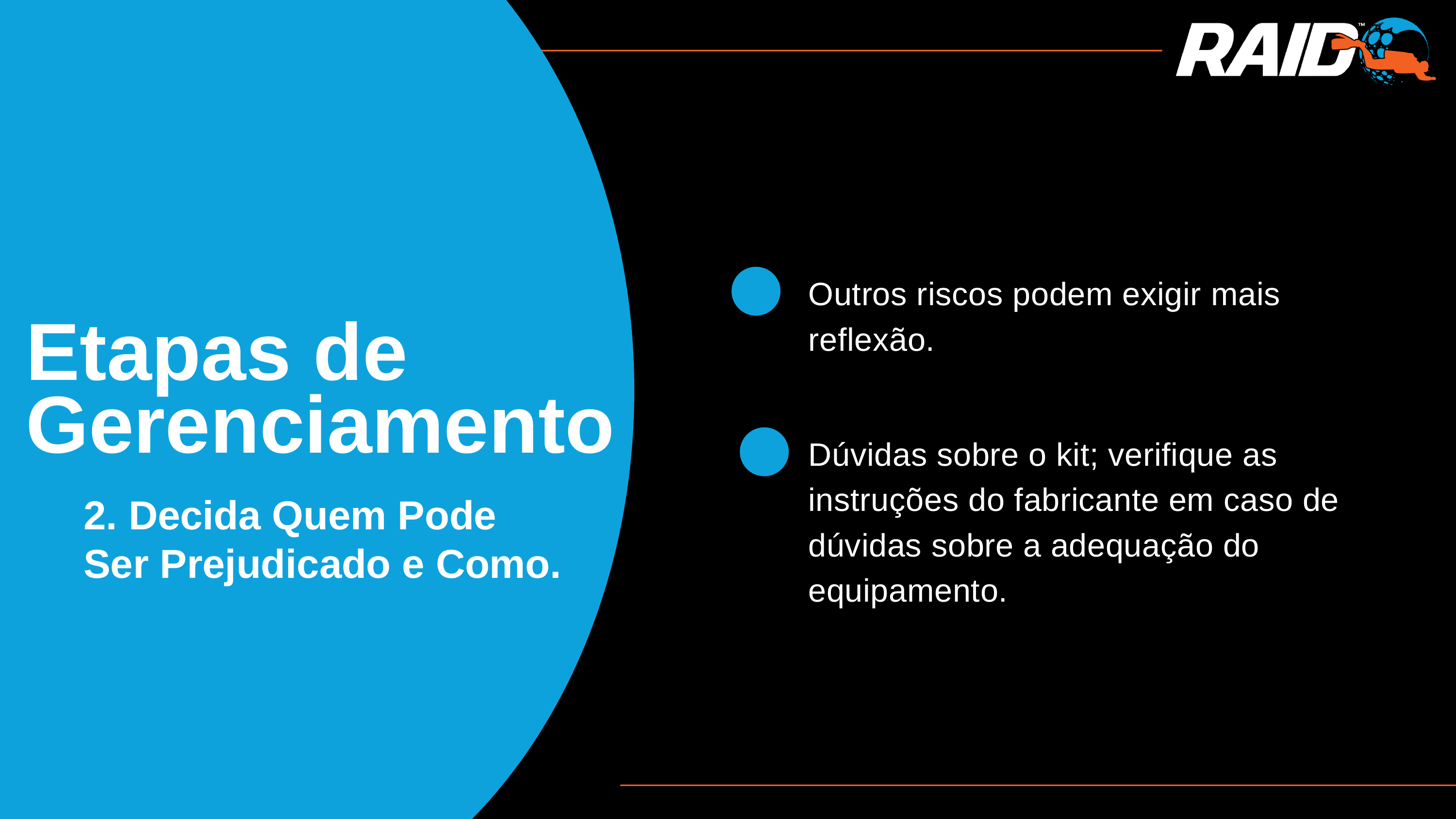

Outros riscos podem exigir mais reflexão.
Etapas de Gerenciamento

Dúvidas sobre o kit; verifique as instruções do fabricante em caso de dúvidas sobre a adequação do equipamento.
2. Decida Quem Pode Ser Prejudicado e Como.